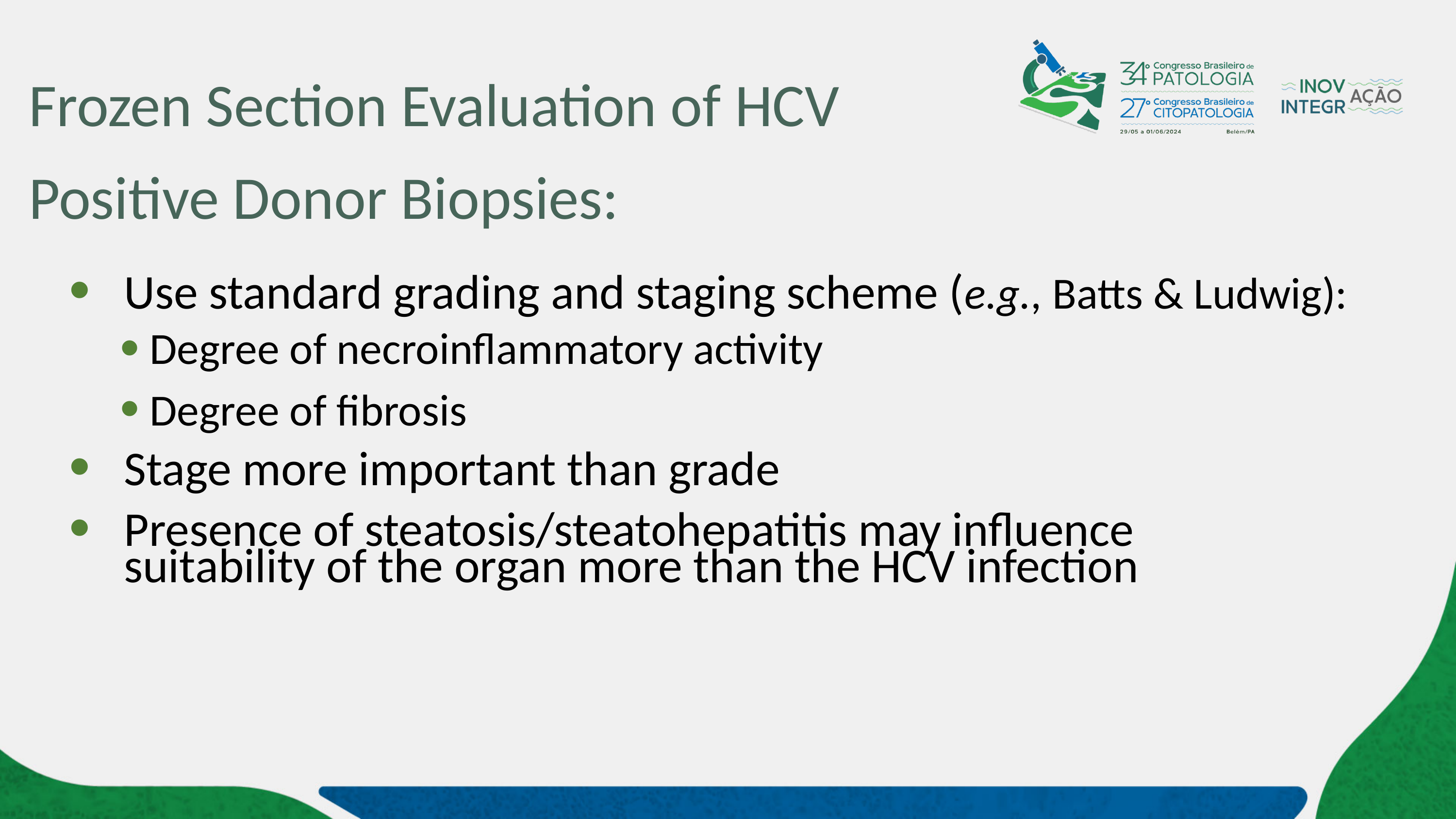

# Frozen Section Evaluation of HCV Positive Donor Biopsies:
Use standard grading and staging scheme (e.g., Batts & Ludwig):
 Degree of necroinflammatory activity
 Degree of fibrosis
Stage more important than grade
Presence of steatosis/steatohepatitis may influence 		suitability of the organ more than the HCV infection